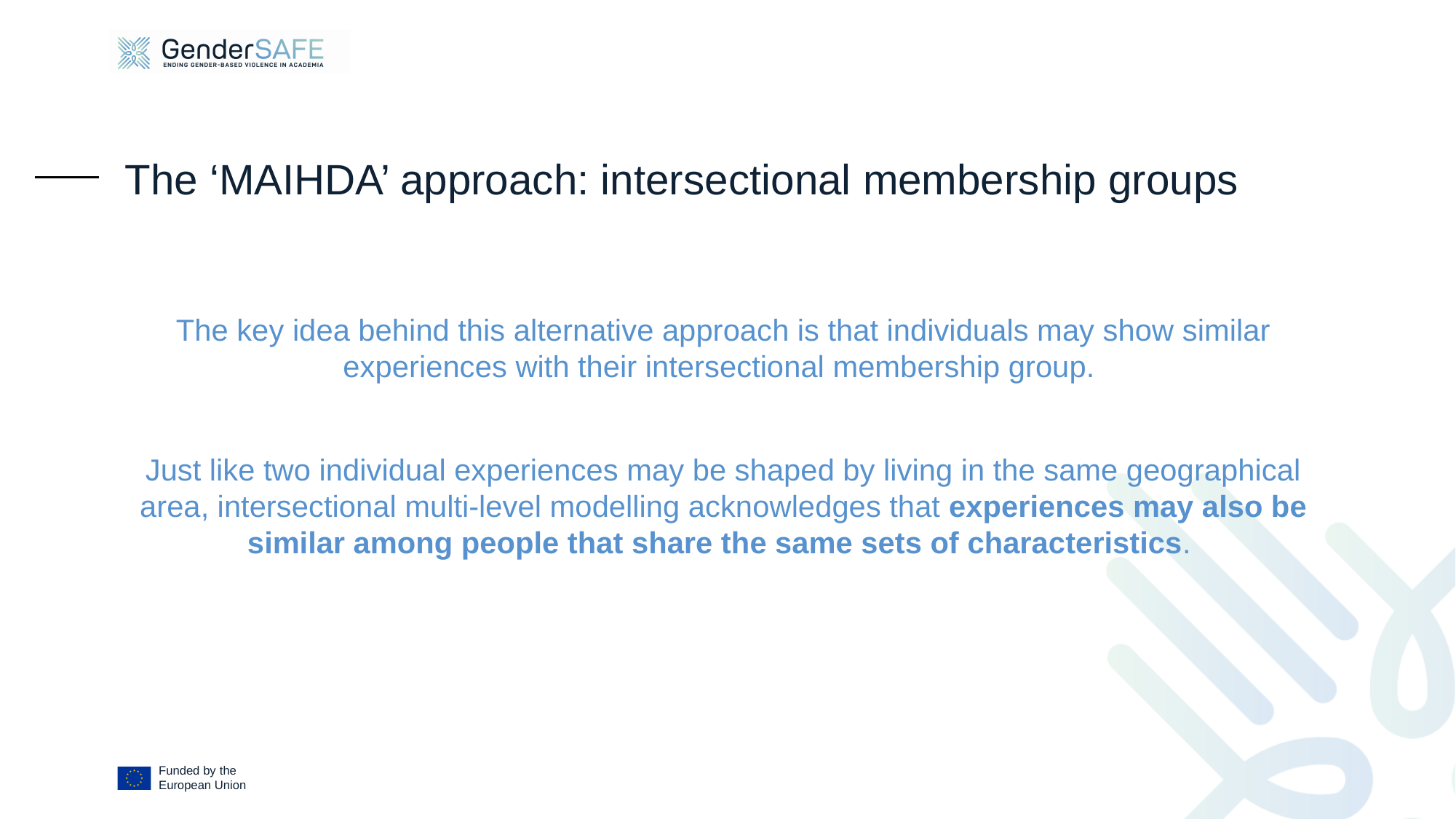

# The ‘MAIHDA’ approach: intersectional membership groups

The key idea behind this alternative approach is that individuals may show similar experiences with their intersectional membership group.

Just like two individual experiences may be shaped by living in the same geographical area, intersectional multi-level modelling acknowledges that experiences may also be similar among people that share the same sets of characteristics.